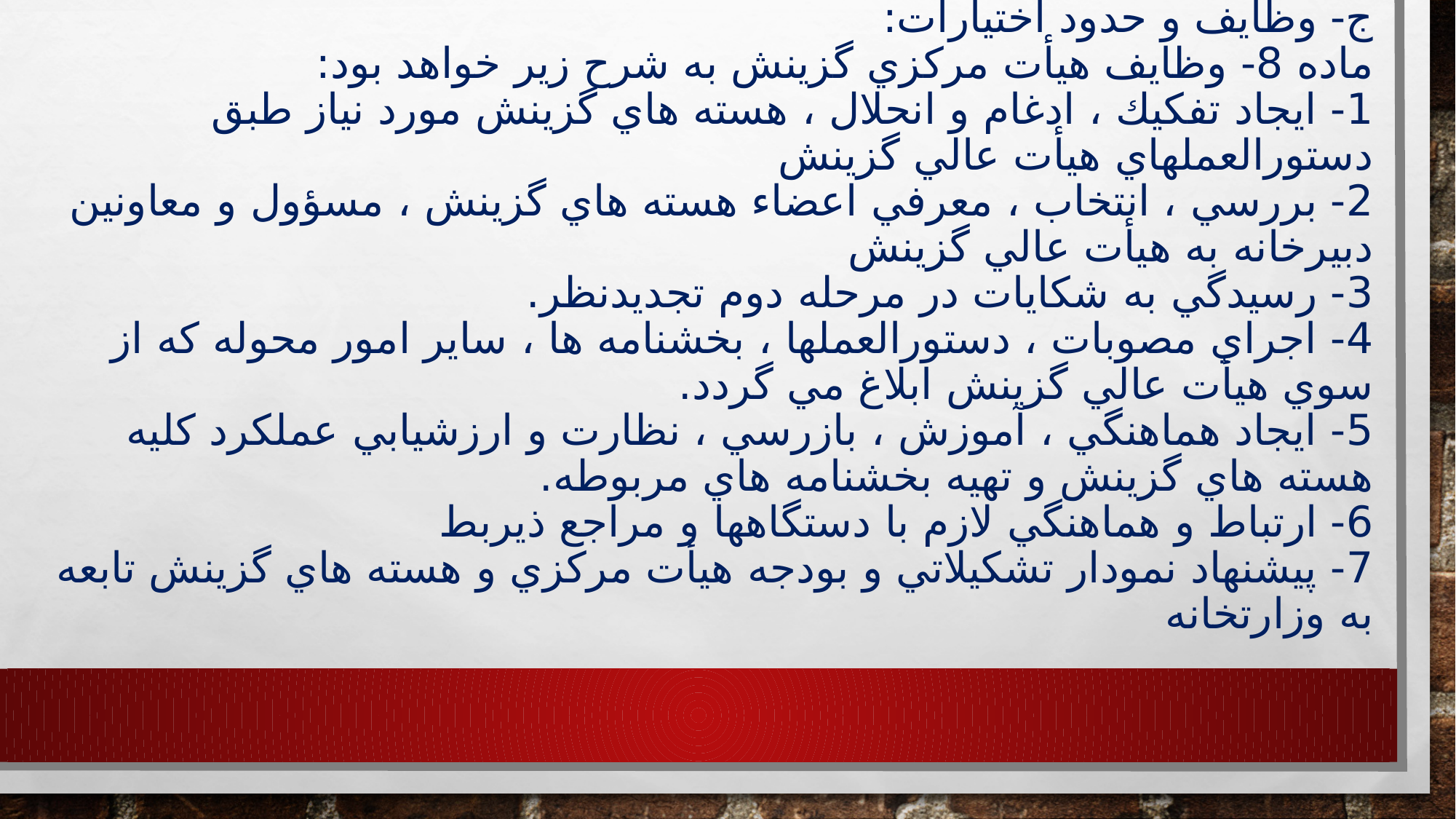

# ج- وظايف و حدود اختيارات: ماده 8- وظايف هيأت مركزي گزينش به شرح زير خواهد بود: 1- ايجاد تفكيك ، ادغام و انحلال ، هسته هاي گزينش مورد نياز طبق دستورالعملهاي هيأت عالي گزينش 2- بررسي ، انتخاب ، معرفي اعضاء هسته هاي گزينش ، مسؤول و معاونين دبيرخانه به هيأت عالي گزينش 3- رسيدگي به شكايات در مرحله دوم تجديدنظر. 4- اجراي مصوبات ، دستورالعملها ، بخشنامه ها ، ساير امور محوله كه از سوي هيأت عالي گزينش ابلاغ مي گردد. 5- ايجاد هماهنگي ، آموزش ، بازرسي ، نظارت و ارزشيابي عملكرد كليه هسته هاي گزينش و تهيه بخشنامه هاي مربوطه. 6- ارتباط و هماهنگي لازم با دستگاهها و مراجع ذيربط 7- پيشنهاد نمودار تشكيلاتي و بودجه هيأت مركزي و هسته هاي گزينش تابعه به وزارتخانه